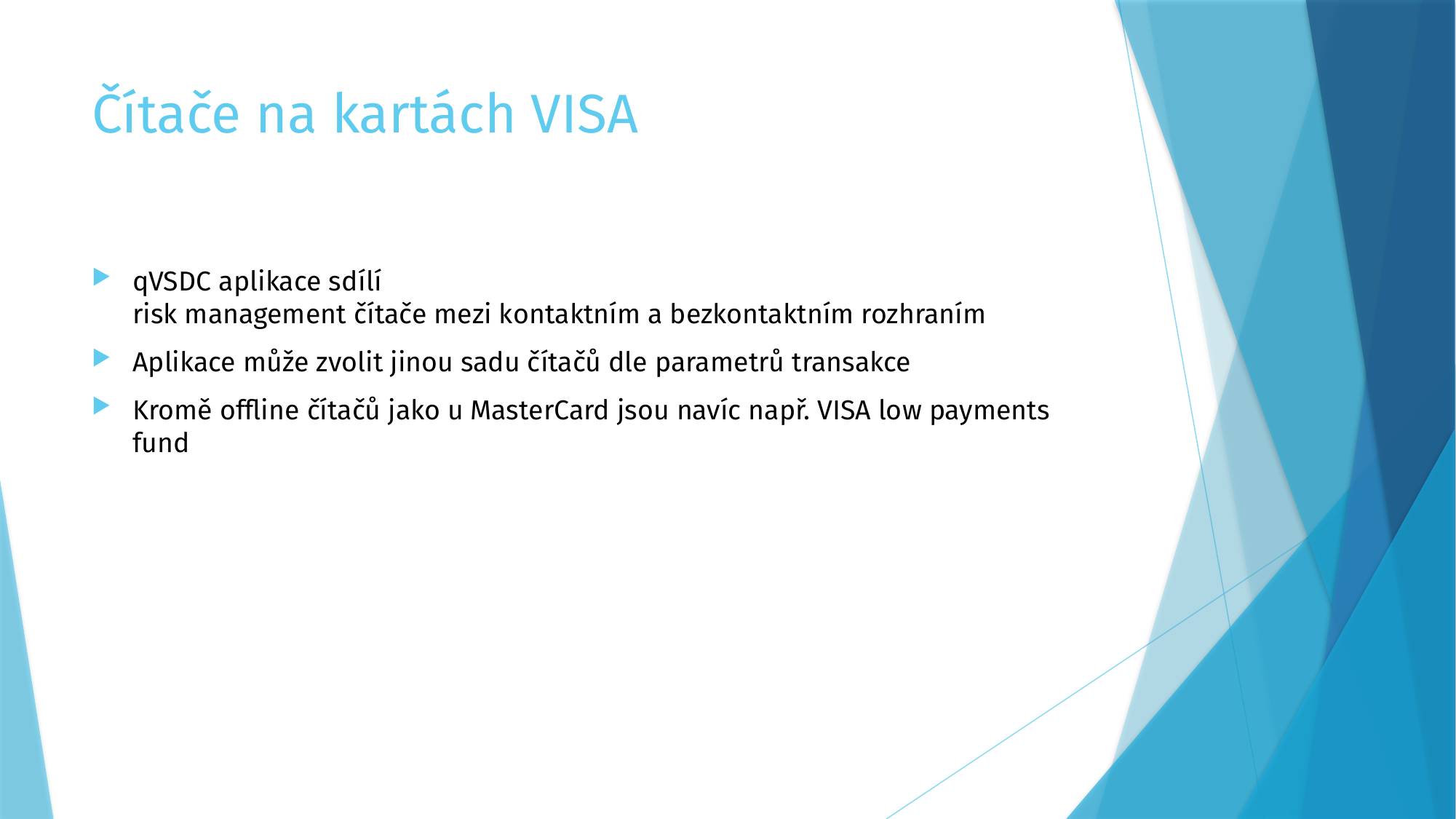

# Čítače na kartách VISA
qVSDC aplikace sdílí
risk management čítače mezi kontaktním a bezkontaktním rozhraním
Aplikace může zvolit jinou sadu čítačů dle parametrů transakce
Kromě offline čítačů jako u MasterCard jsou navíc např. VISA low payments fund